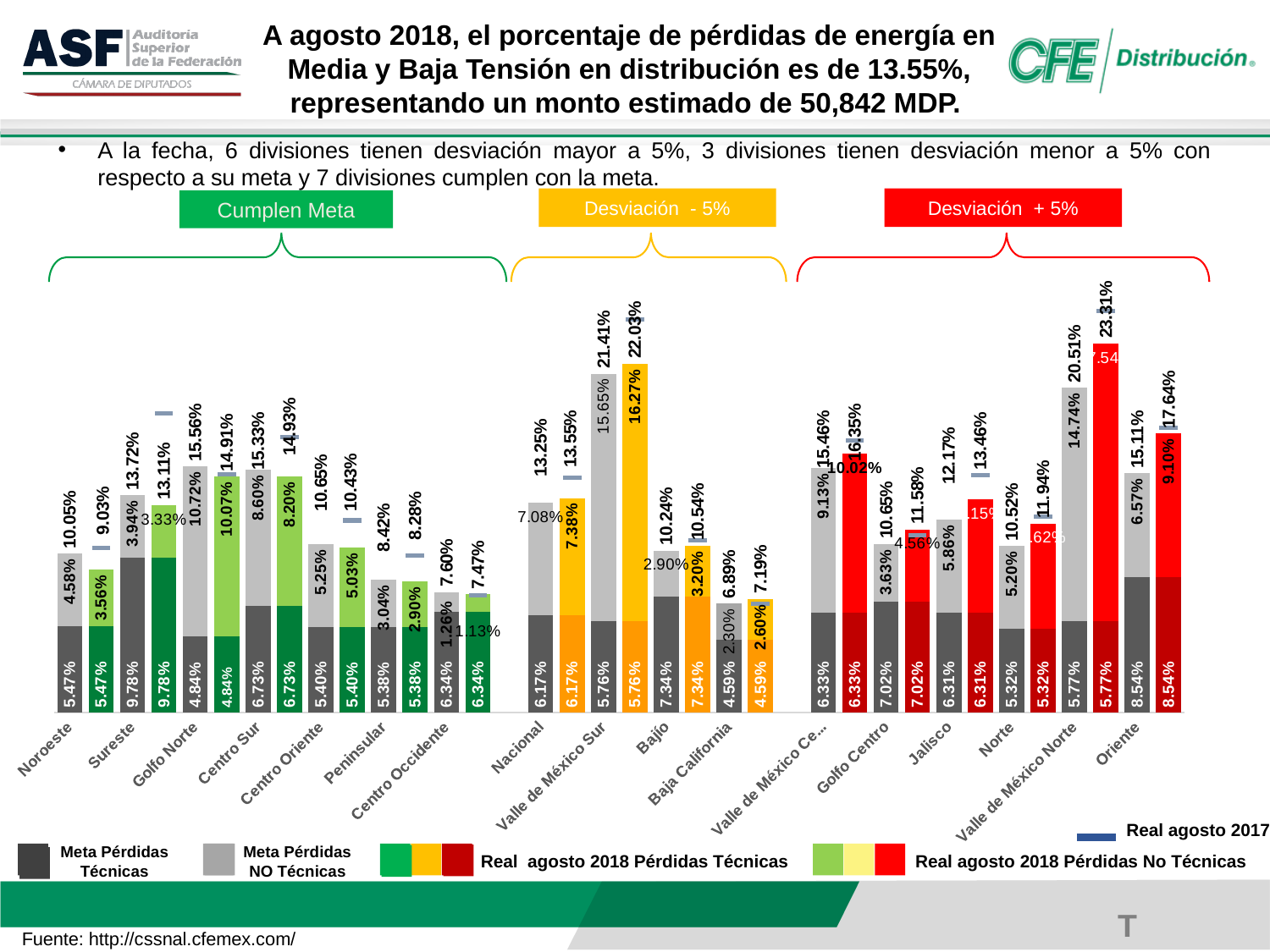

A agosto 2018, el porcentaje de pérdidas de energía en Media y Baja Tensión en distribución es de 13.55%, representando un monto estimado de 50,842 MDP.

A la fecha, 6 divisiones tienen desviación mayor a 5%, 3 divisiones tienen desviación menor a 5% con respecto a su meta y 7 divisiones cumplen con la meta.
Desviación  - 5%
Desviación  + 5%
Cumplen Meta

### Chart

| Category |  |  |  |  |
|---|---|---|---|---|
| Noroeste | 0.0547 | 0.04580000000000001 | 0.1005 | None |
|  | 0.0547 | 0.03560000000000001 | 0.0903 | 0.1041 |
| Sureste | 0.0978 | 0.03939999999999999 | 0.1372 | None |
|  | 0.0978 | 0.033299999999999996 | 0.1311 | 0.1891 |
| Golfo Norte | 0.0484 | 0.10719999999999999 | 0.1556 | None |
|  | 0.0484 | 0.10070000000000001 | 0.1491 | 0.1507 |
| Centro Sur | 0.0673 | 0.086 | 0.1533 | None |
|  | 0.0673 | 0.08199999999999999 | 0.1493 | 0.1742 |
| Centro Oriente | 0.054 | 0.0525 | 0.1065 | None |
|  | 0.054 | 0.050300000000000004 | 0.1043 | 0.1214 |
| Peninsular | 0.0538 | 0.030399999999999996 | 0.0842 | None |
|  | 0.0538 | 0.028999999999999998 | 0.0828 | 0.0992 |
| Centro Occidente | 0.0634 | 0.0126 | 0.076 | None |
|  | 0.0634 | 0.011300000000000004 | 0.0747 | 0.074 |
|  | None | None | None | None |
| Nacional | 0.0617 | 0.0708 | 0.1325 | None |
|  | 0.0617 | 0.0738 | 0.1355 | 0.1483 |
| Valle de México Sur | 0.0576 | 0.15650000000000003 | 0.2141 | None |
|  | 0.0576 | 0.1627 | 0.2203 | 0.2483 |
| Bajío | 0.0734 | 0.028999999999999998 | 0.1024 | None |
|  | 0.0734 | 0.03199999999999999 | 0.1054 | 0.1089 |
| Baja California | 0.0459 | 0.023 | 0.0689 | None |
|  | 0.0459 | 0.026000000000000002 | 0.0719 | 0.0687 |
|  | None | None | None | None |
| Valle de México Centro | 0.0633 | 0.09129999999999999 | 0.1546 | None |
|  | 0.0633 | 0.10020000000000001 | 0.1635 | 0.1718 |
| Golfo Centro | 0.0702 | 0.0363 | 0.1065 | None |
|  | 0.0702 | 0.0456 | 0.1158 | 0.1119 |
| Jalisco | 0.0631 | 0.0586 | 0.1217 | None |
|  | 0.0631 | 0.0715 | 0.1346 | 0.1499 |
| Norte | 0.0532 | 0.052000000000000005 | 0.1052 | None |
|  | 0.0532 | 0.06620000000000001 | 0.1194 | 0.1238 |
| Valle de México Norte | 0.0577 | 0.1474 | 0.2051 | None |
|  | 0.0577 | 0.1754 | 0.2331 | 0.2536 |
| Oriente | 0.0854 | 0.06570000000000001 | 0.1511 | None |

Real agosto 2017
Meta Pérdidas Técnicas
Meta Pérdidas NO Técnicas

    Real  agosto 2018 Pérdidas Técnicas
    Real agosto 2018 Pérdidas No Técnicas

T
Fuente: http://cssnal.cfemex.com/